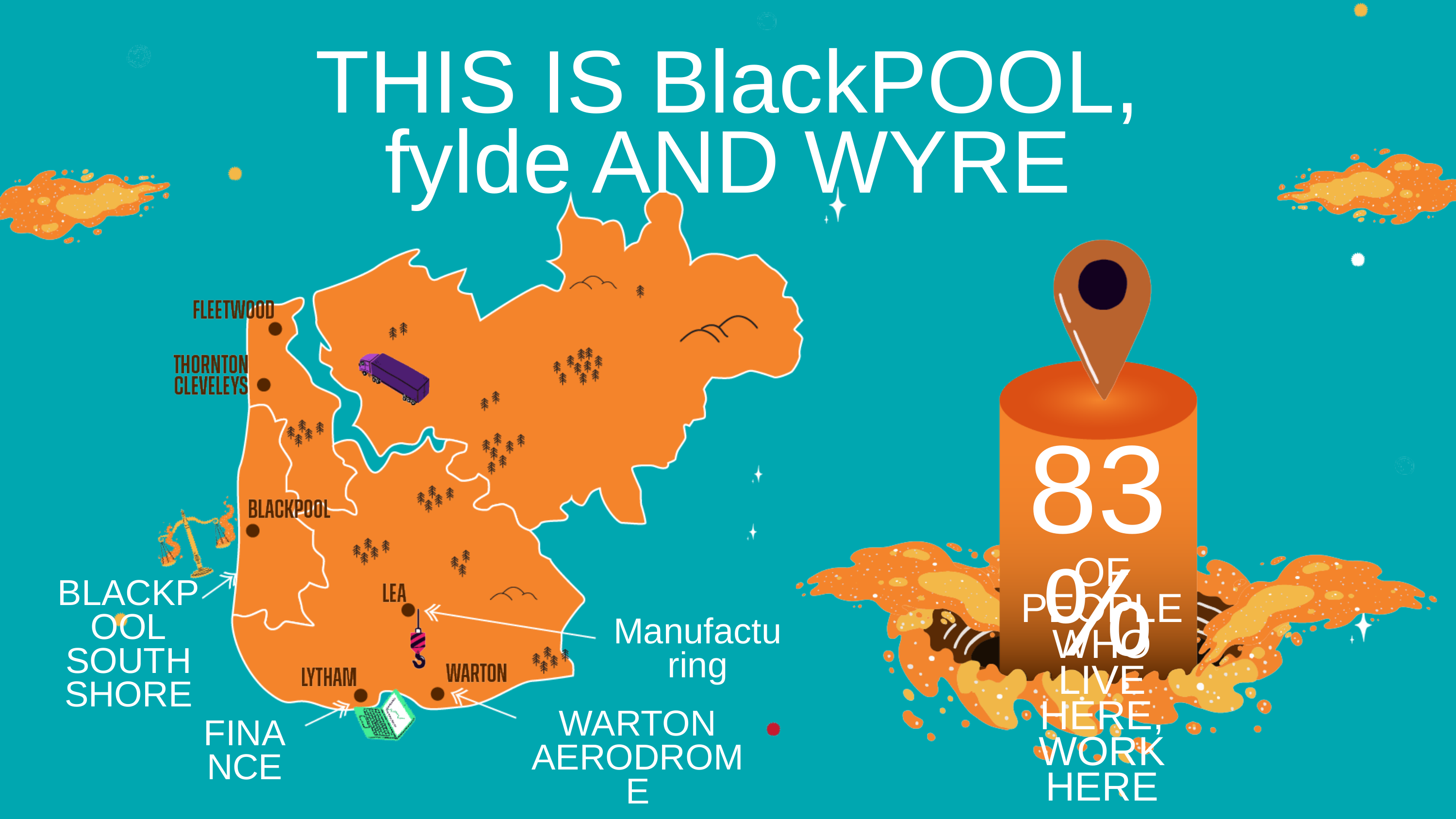

THIS IS BlackPOOL, fylde AND WYRE

83%

OF PEOPLE
WHO LIVE HERE,
WORK HERE

BLACKPOOL
SOUTH SHORE
Manufacturing
WARTON AERODROME
FINANCE